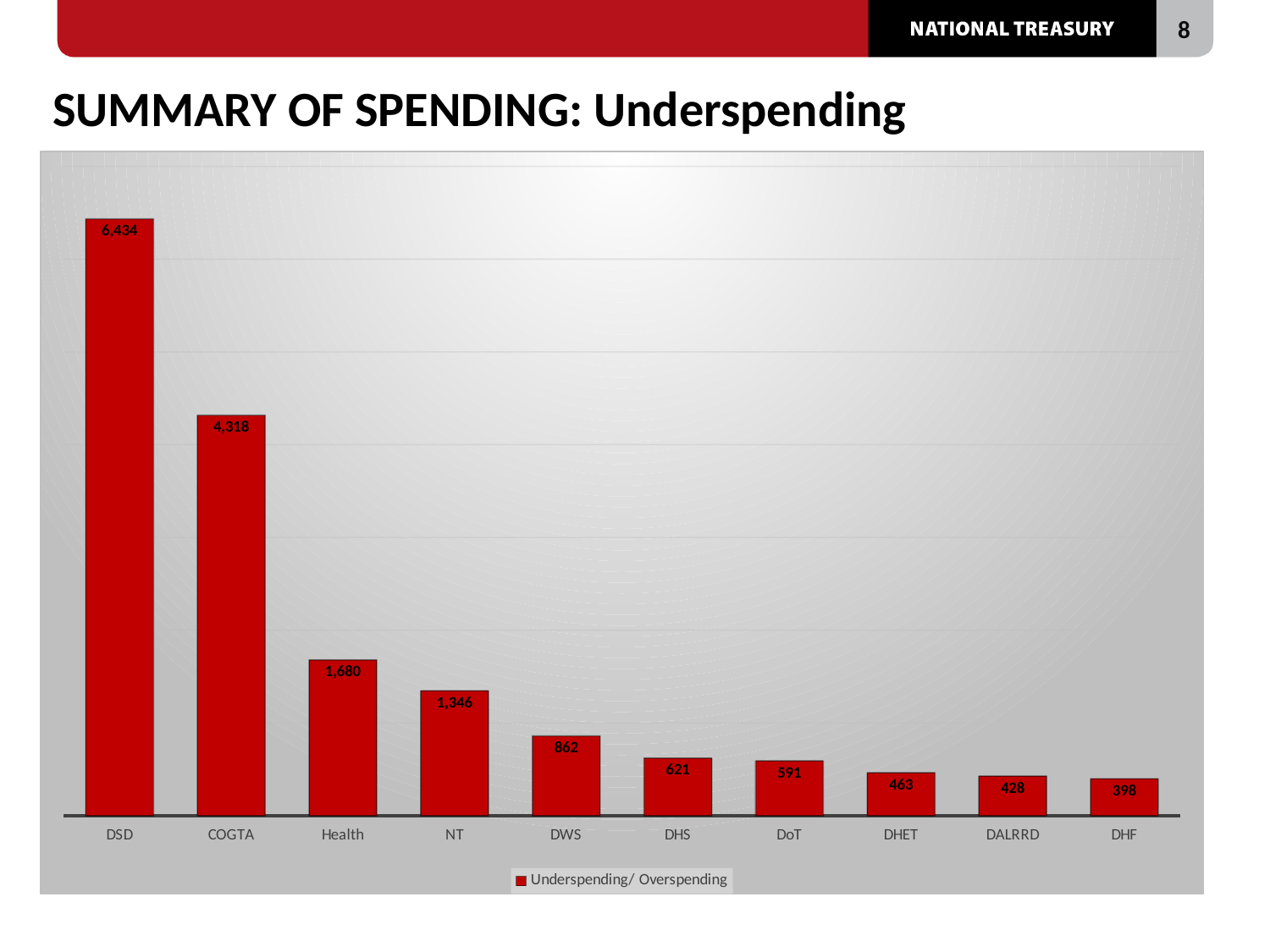

# SUMMARY OF SPENDING: Underspending

### Chart

| Category | Underspending/ Overspending |
|---|---|
| DSD | 6434.380702429975 |
| COGTA | 4317.960319640012 |
| Health | 1679.5753770100127 |
| NT | 1346.2789533800026 |
| DWS | 861.595109439997 |
| DHS | 621.1380309000017 |
| DoT | 591.0259650299994 |
| DHET | 462.9158466000081 |
| DALRRD | 427.8828744299972 |
| DHF | 398.20103813999594 |